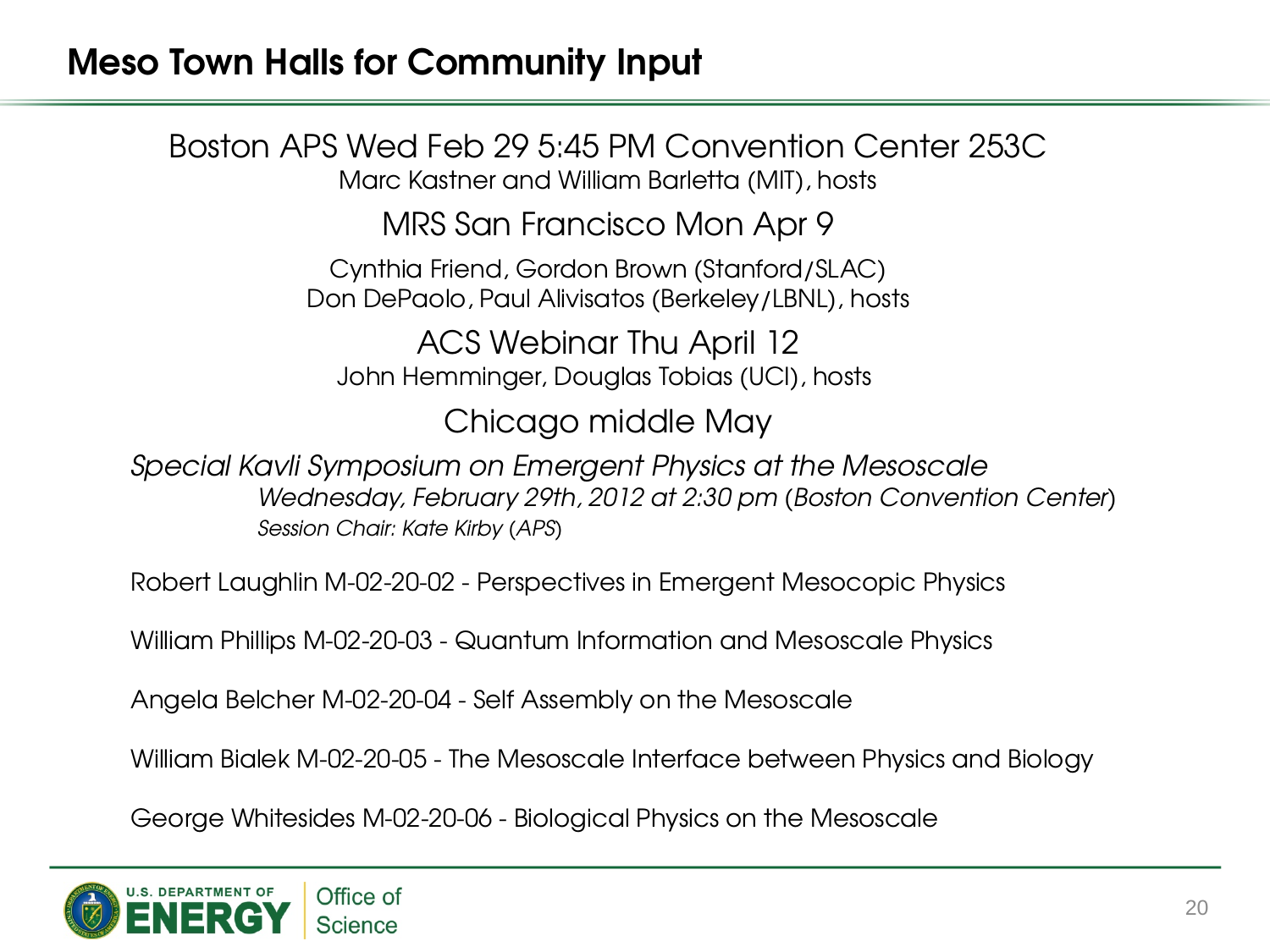

Meso Town Halls for Community Input
Boston APS Wed Feb 29 5:45 PM Convention Center 253C
Marc Kastner and William Barletta (MIT), hosts
MRS San Francisco Mon Apr 9
Cynthia Friend, Gordon Brown (Stanford/SLAC)
Don DePaolo, Paul Alivisatos (Berkeley/LBNL), hosts
ACS Webinar Thu April 12
John Hemminger, Douglas Tobias (UCI), hosts
Chicago middle May
Special Kavli Symposium on Emergent Physics at the Mesoscale
 	Wednesday, February 29th, 2012 at 2:30 pm (Boston Convention Center)
	Session Chair: Kate Kirby (APS)

Robert Laughlin M-02-20-02 - Perspectives in Emergent Mesocopic Physics

William Phillips M-02-20-03 - Quantum Information and Mesoscale Physics

Angela Belcher M-02-20-04 - Self Assembly on the Mesoscale

William Bialek M-02-20-05 - The Mesoscale Interface between Physics and Biology

George Whitesides M-02-20-06 - Biological Physics on the Mesoscale
20